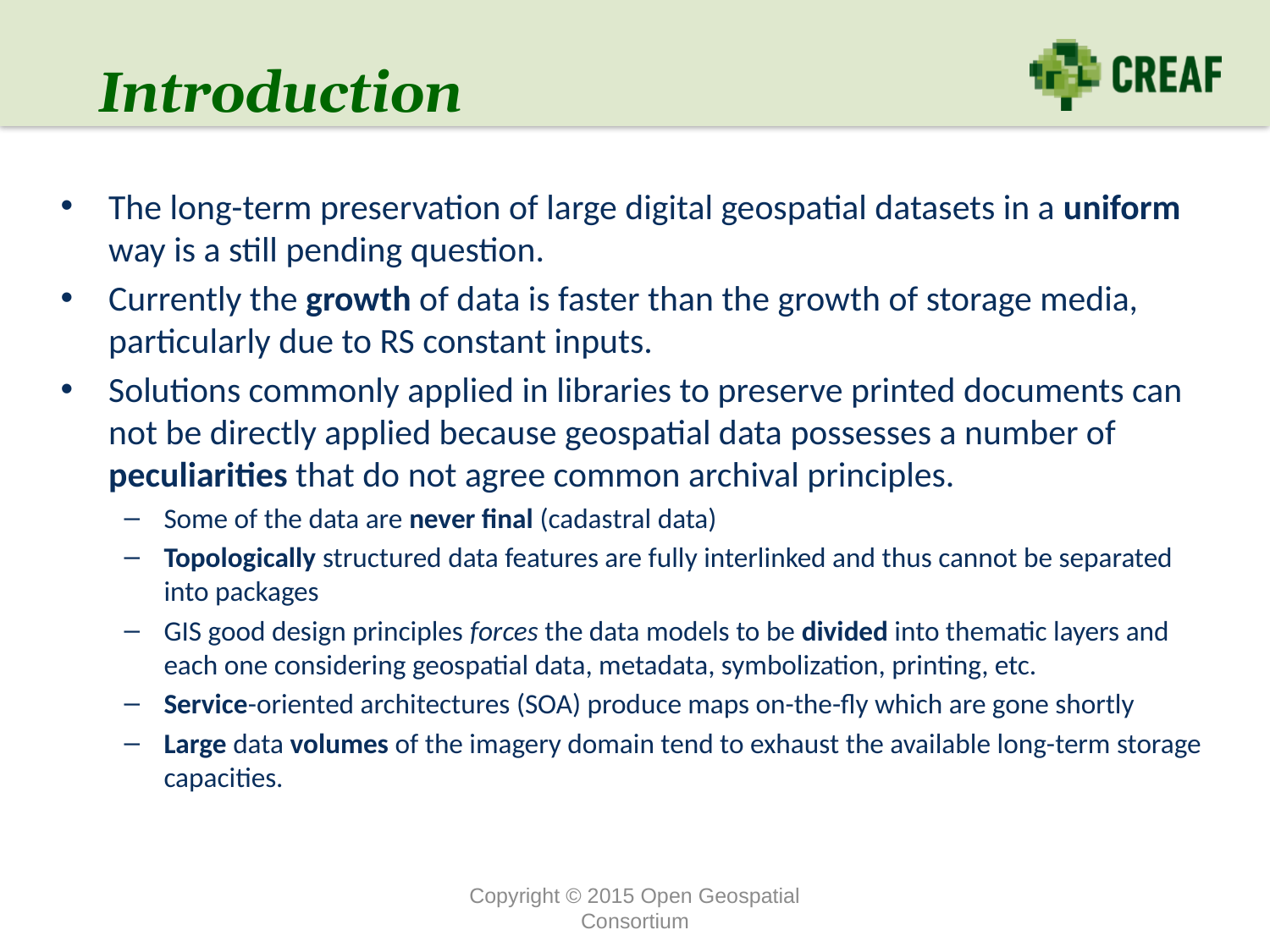

# Introduction
The long-term preservation of large digital geospatial datasets in a uniform way is a still pending question.
Currently the growth of data is faster than the growth of storage media, particularly due to RS constant inputs.
Solutions commonly applied in libraries to preserve printed documents can not be directly applied because geospatial data possesses a number of peculiarities that do not agree common archival principles.
Some of the data are never final (cadastral data)
Topologically structured data features are fully interlinked and thus cannot be separated into packages
GIS good design principles forces the data models to be divided into thematic layers and each one considering geospatial data, metadata, symbolization, printing, etc.
Service-oriented architectures (SOA) produce maps on-the-fly which are gone shortly
Large data volumes of the imagery domain tend to exhaust the available long-term storage capacities.
Copyright © 2015 Open Geospatial Consortium